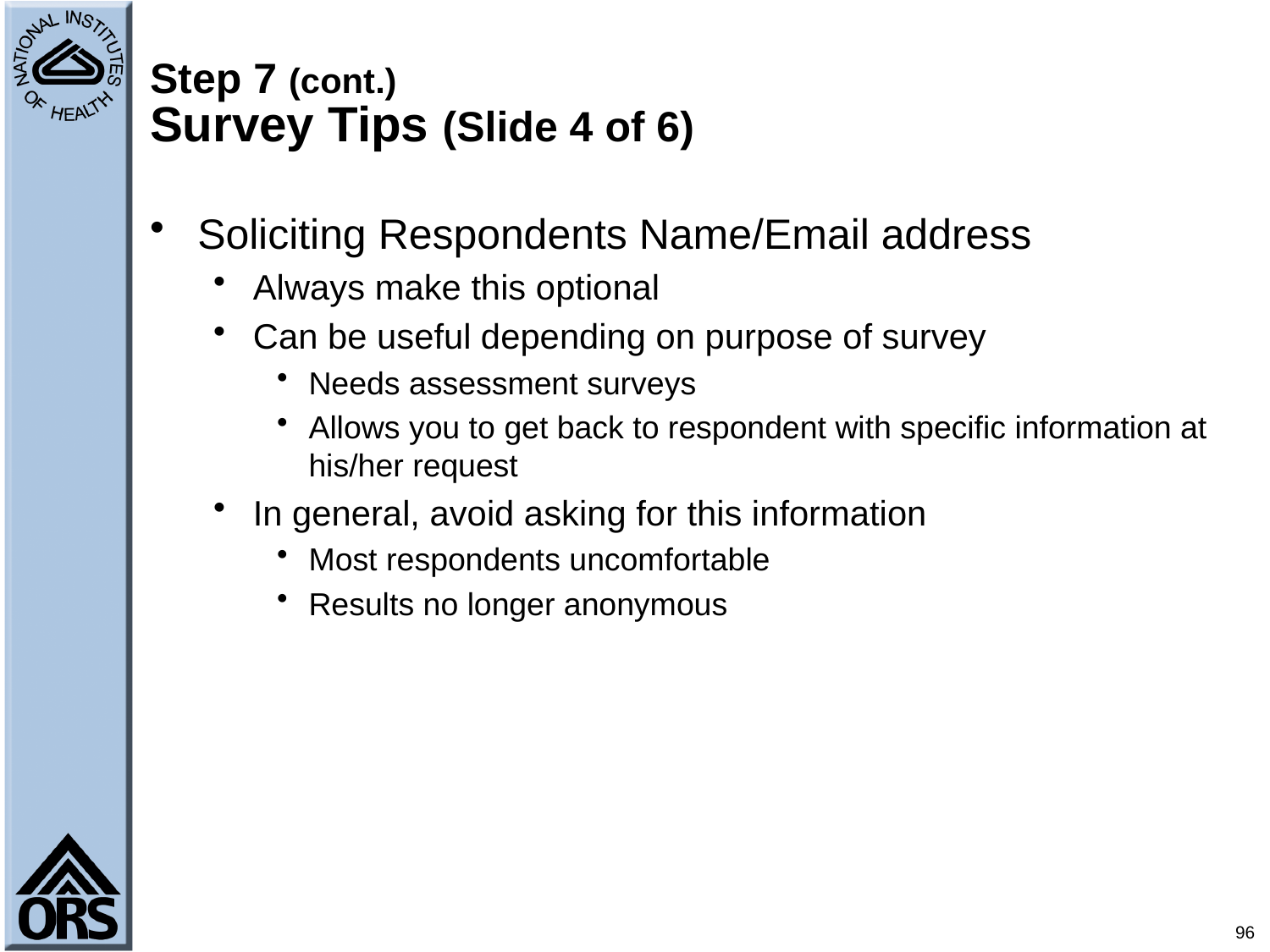

# Step 7 (cont.) Survey Tips (Slide 4 of 6)
Soliciting Respondents Name/Email address
Always make this optional
Can be useful depending on purpose of survey
Needs assessment surveys
Allows you to get back to respondent with specific information at his/her request
In general, avoid asking for this information
Most respondents uncomfortable
Results no longer anonymous

96